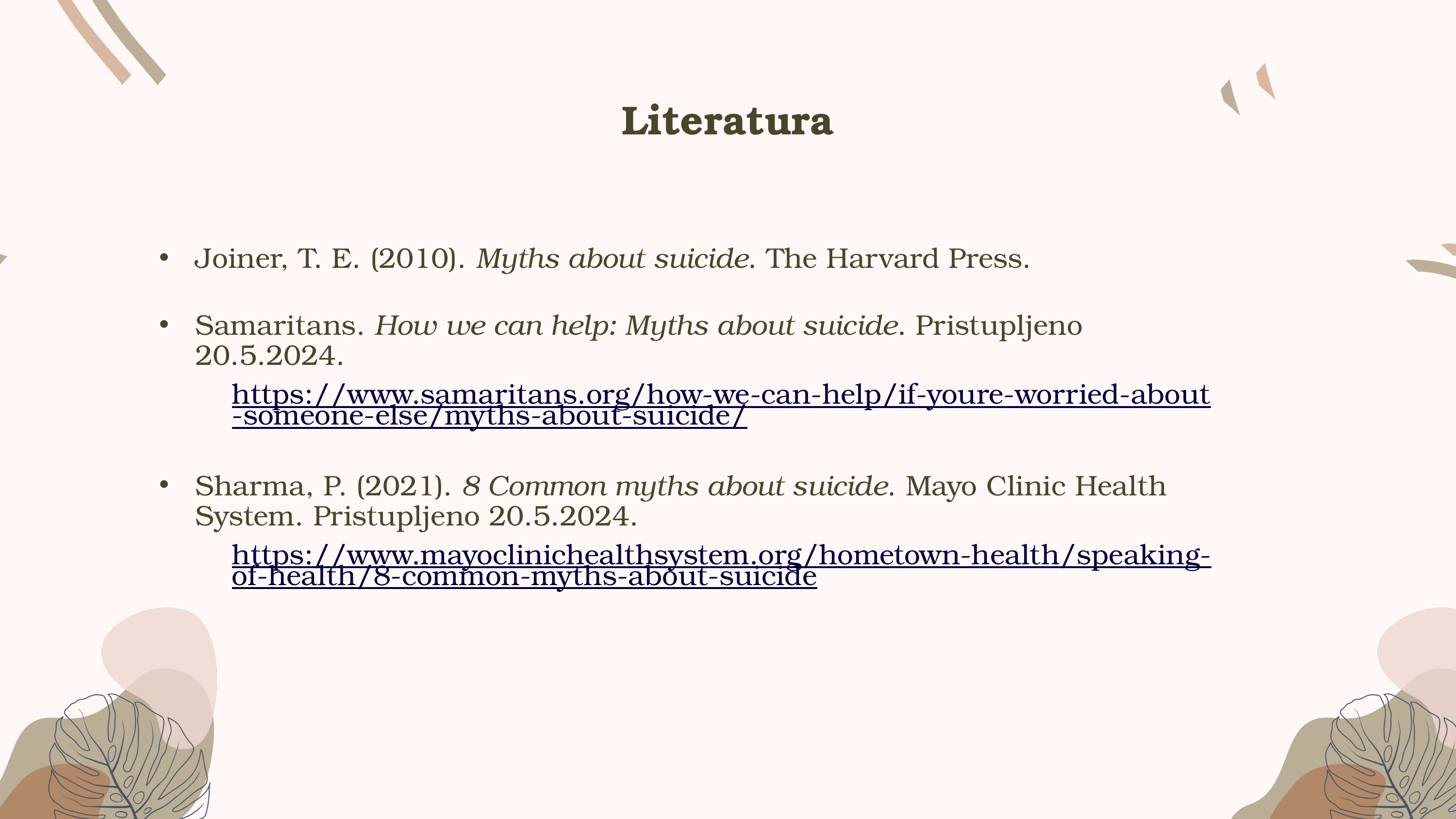

Literatura
Joiner, T. E. (2010). Myths about suicide. The Harvard Press.
Samaritans. How we can help: Myths about suicide. Pristupljeno 20.5.2024.
https://www.samaritans.org/how-we-can-help/if-youre-worried-about-someone-else/myths-about-suicide/
Sharma, P. (2021). 8 Common myths about suicide. Mayo Clinic Health System. Pristupljeno 20.5.2024.
https://www.mayoclinichealthsystem.org/hometown-health/speaking-of-health/8-common-myths-about-suicide